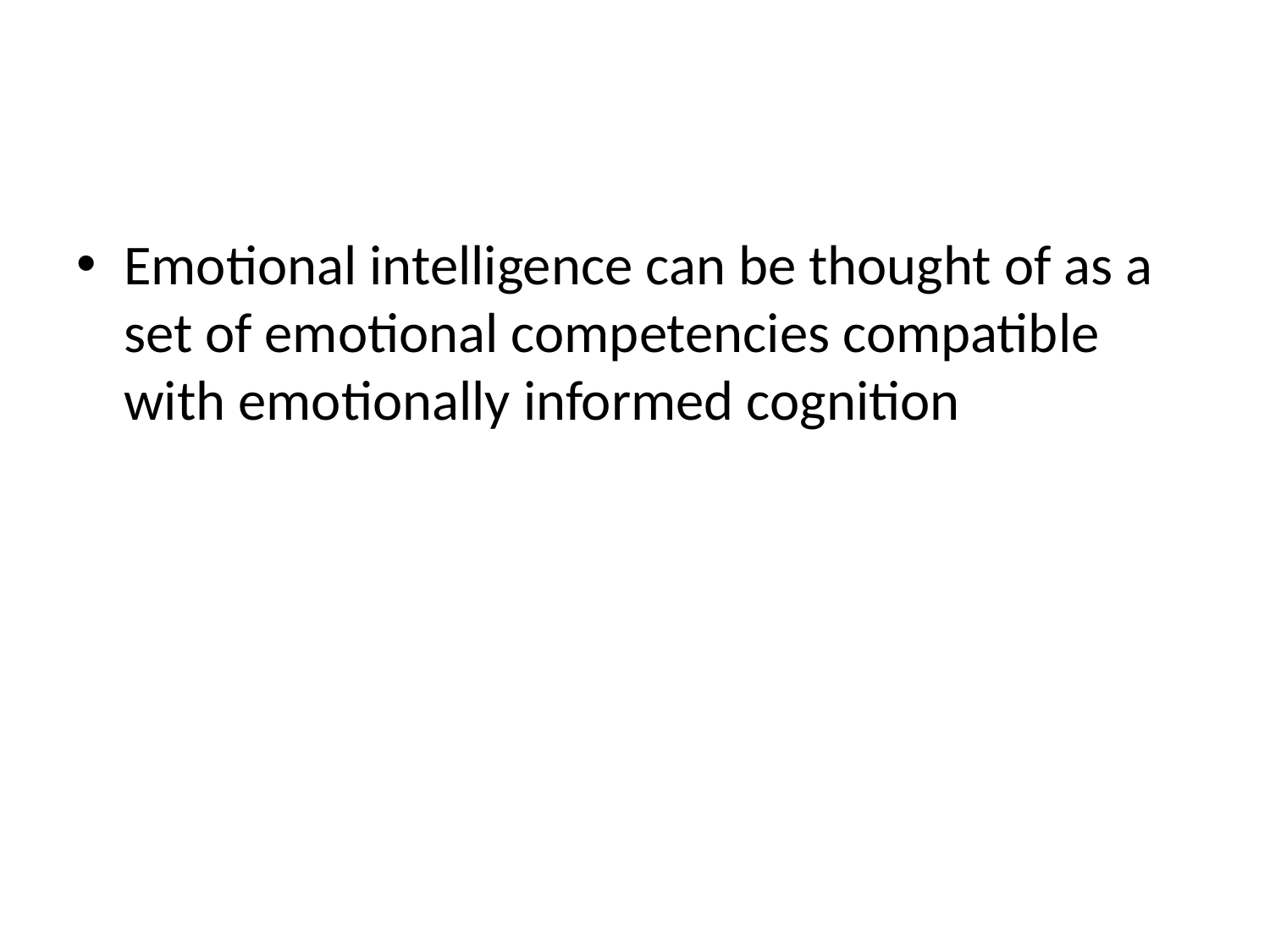

#
Emotional intelligence can be thought of as a set of emotional competencies compatible with emotionally informed cognition